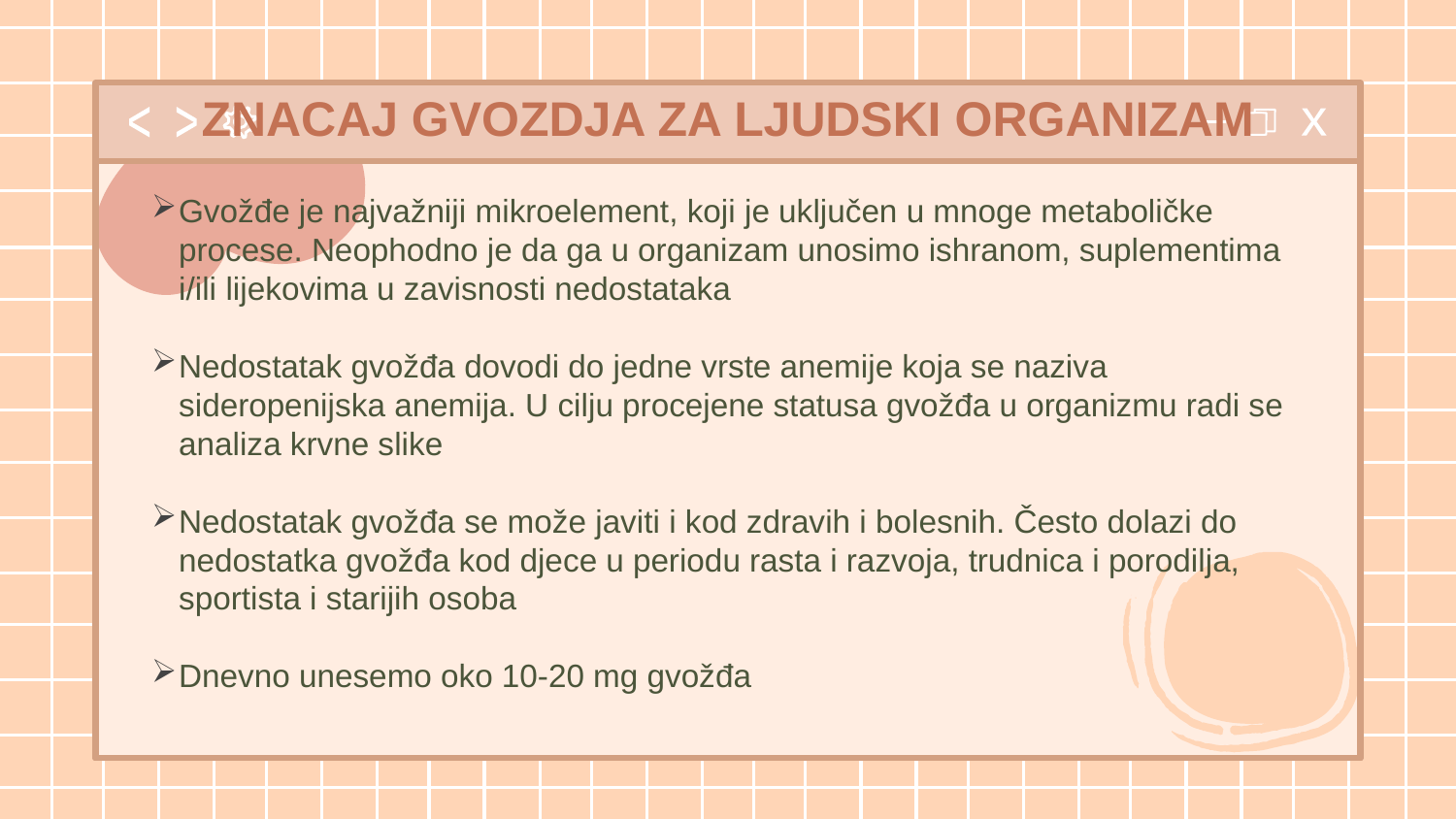

# ZNACAJ GVOZDJA ZA LJUDSKI ORGANIZAM
Gvožđe je najvažniji mikroelement, koji je uključen u mnoge metaboličke procese. Neophodno je da ga u organizam unosimo ishranom, suplementima i/ili lijekovima u zavisnosti nedostataka

Nedostatak gvožđa dovodi do jedne vrste anemije koja se naziva sideropenijska anemija. U cilju procejene statusa gvožđa u organizmu radi se analiza krvne slike

Nedostatak gvožđa se može javiti i kod zdravih i bolesnih. Često dolazi do nedostatka gvožđa kod djece u periodu rasta i razvoja, trudnica i porodilja, sportista i starijih osoba

Dnevno unesemo oko 10-20 mg gvožđa